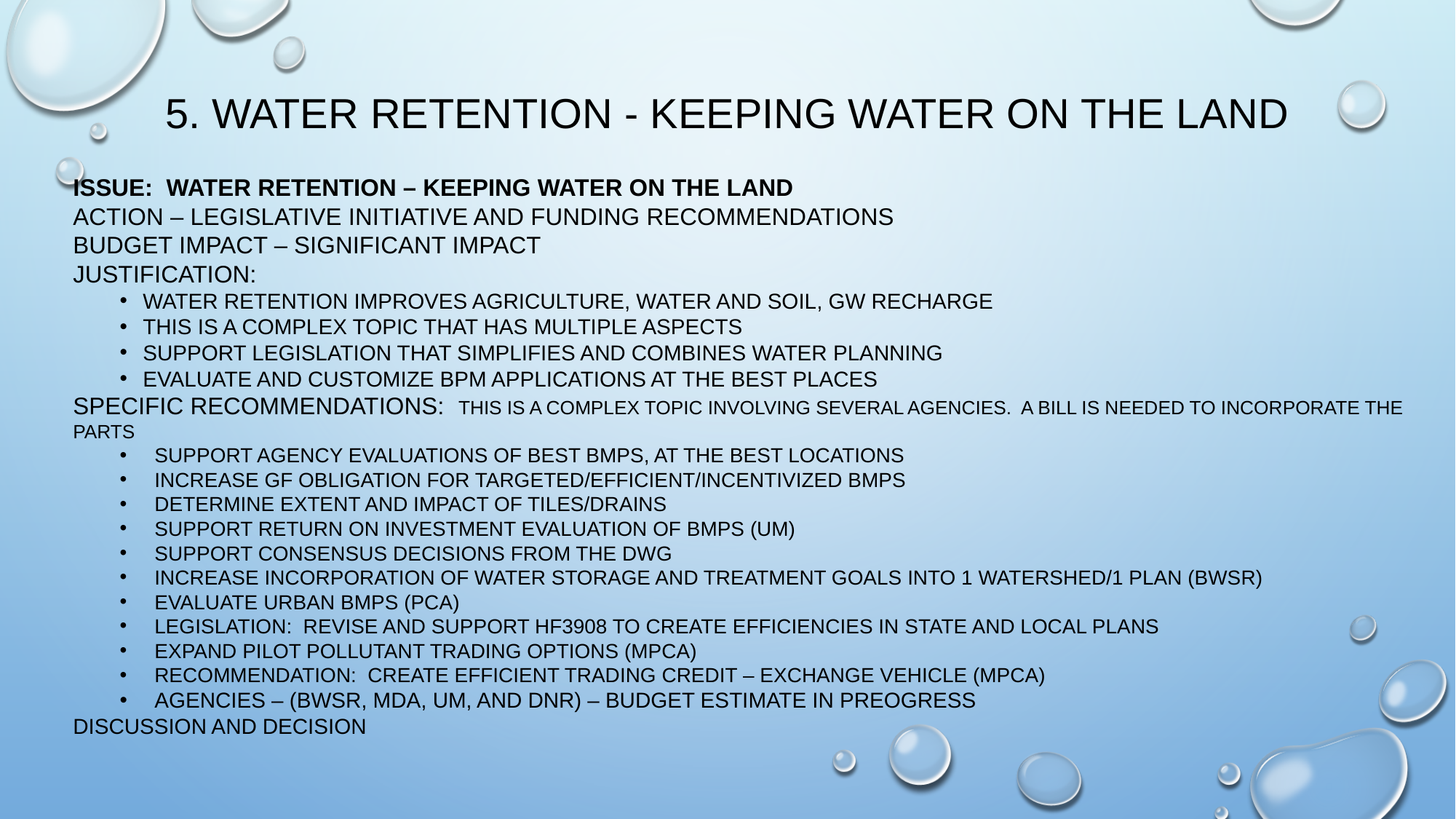

# 5. Water retention - keeping water on the land
Issue:  water retention – keeping water on the land
Action – legislative initiative and funding recommendations
Budget impact – significant impact
Justification:
Water retention improves agriculture, water and soil, gw recharge
This is a complex topic that has multiple aspects
Support legislation that simplifies and combines water planning
Evaluate and customize bpm applications at the best places
Specific recommendations:  this is a complex topic involving several agencies.  A bill is needed to incorporate the parts
Support agency evaluations of best bmps, at the best locations
Increase gf obligation for targeted/efficient/incentivized bmps
Determine extent and impact of tiles/drains
Support return on investment evaluation of bmps (UM)
Support consensus decisions from the dwg
Increase incorporation of water storage and treatment goals into 1 watershed/1 plan (bwsr)
Evaluate urban BMPs (PCA)
 Legislation:  revise and support hf3908 to create efficiencies in state and local plans
 Expand pilot pollutant trading options (Mpca)
 Recommendation:  create efficient trading credit – exchange vehicle (mpca)
Agencies – (bwsr, mda, um, and dnr) – budget estimate in preogress
Discussion and decision